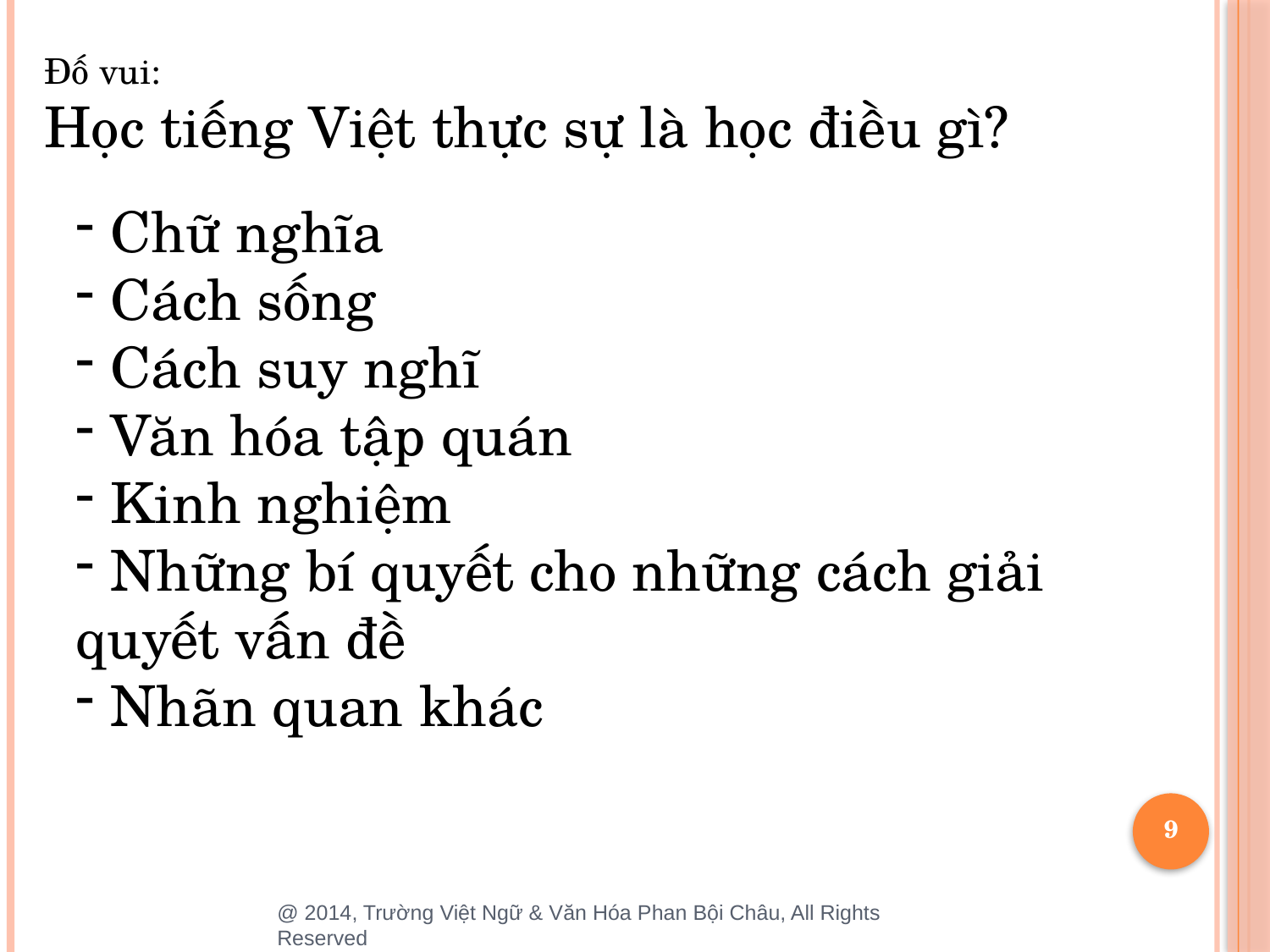

Đố vui:
Học tiếng Việt thực sự là học điều gì?
 Chữ nghĩa
 Cách sống
 Cách suy nghĩ
 Văn hóa tập quán
 Kinh nghiệm
 Những bí quyết cho những cách giải quyết vấn đề
 Nhãn quan khác
9
@ 2014, Trường Việt Ngữ & Văn Hóa Phan Bội Châu, All Rights Reserved